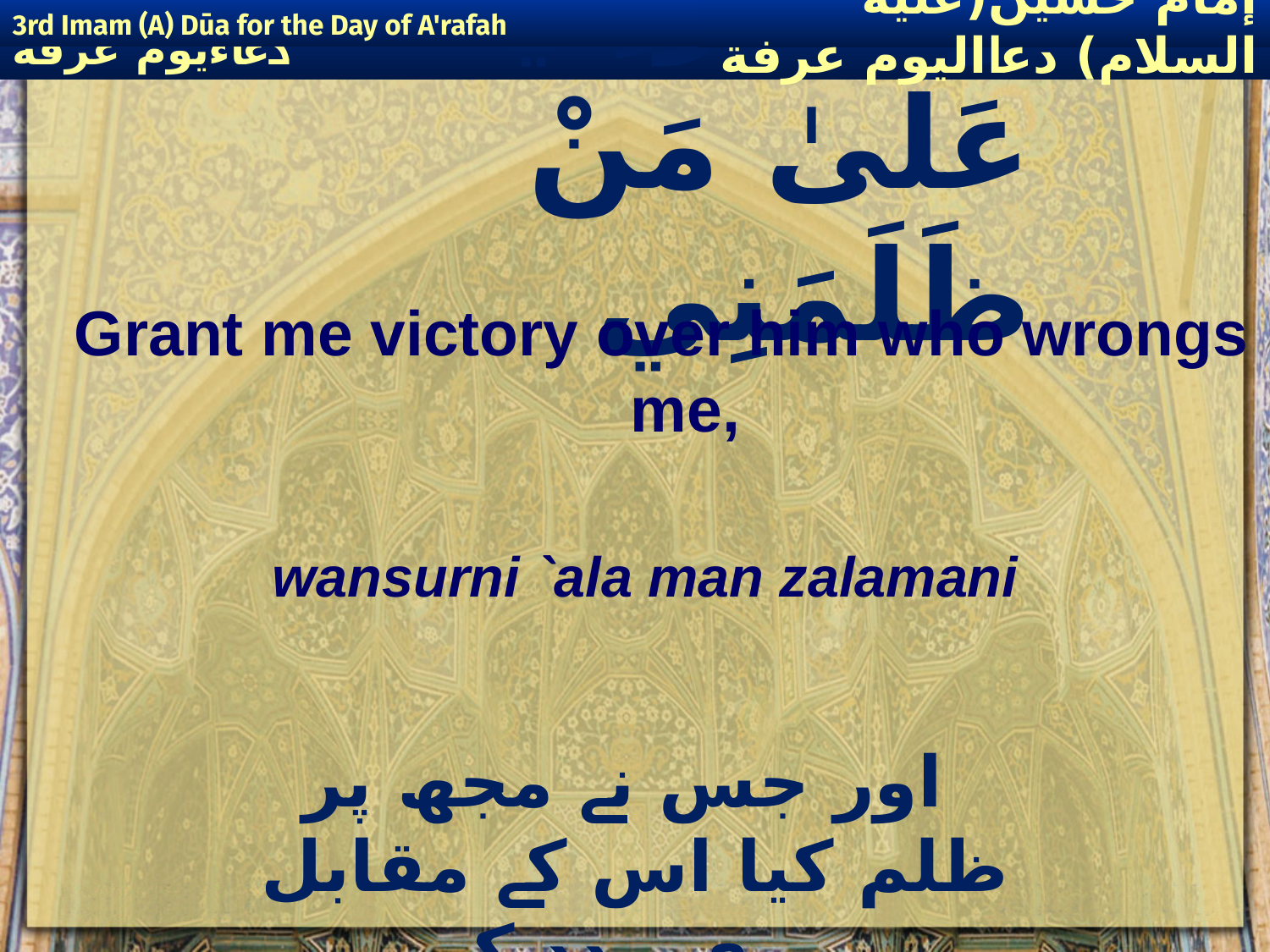

3rd Imam (A) Dūa for the Day of A'rafah
إمام حسين(عليه السلام) دعااليوم عرفة
# وَٱنْصُرْنِي عَلَىٰ مَنْ ظَلَمَنِي
Grant me victory over him who wrongs me,
wansurni `ala man zalamani
 اور جس نے مجھ پر ظلم کیا اس کے مقابل میری مدد کر